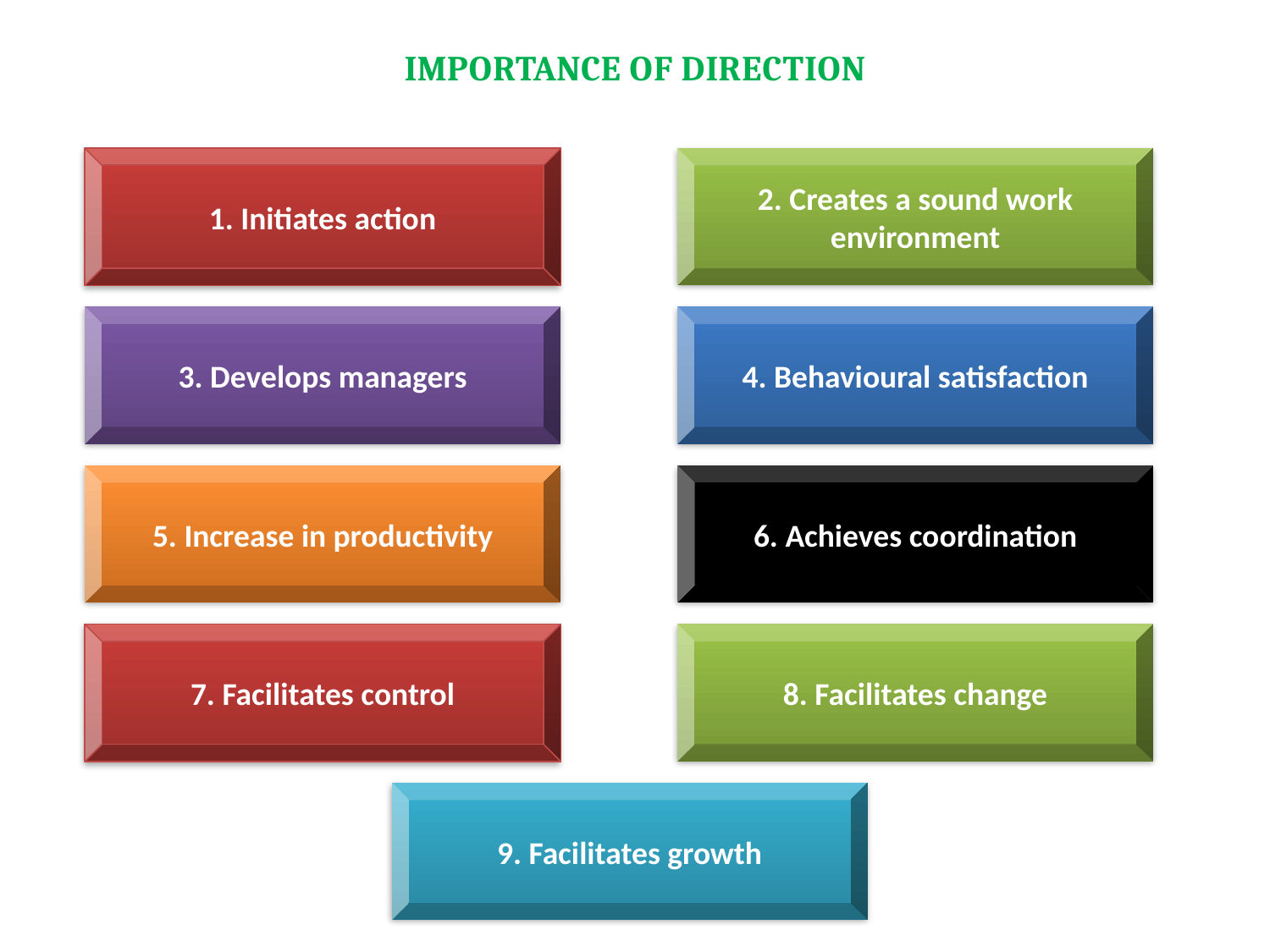

# IMPORTANCE OF DIRECTION
1. Initiates action
2. Creates a sound work environment
3. Develops managers
4. Behavioural satisfaction
5. Increase in productivity
6. Achieves coordination
7. Facilitates control
8. Facilitates change
9. Facilitates growth